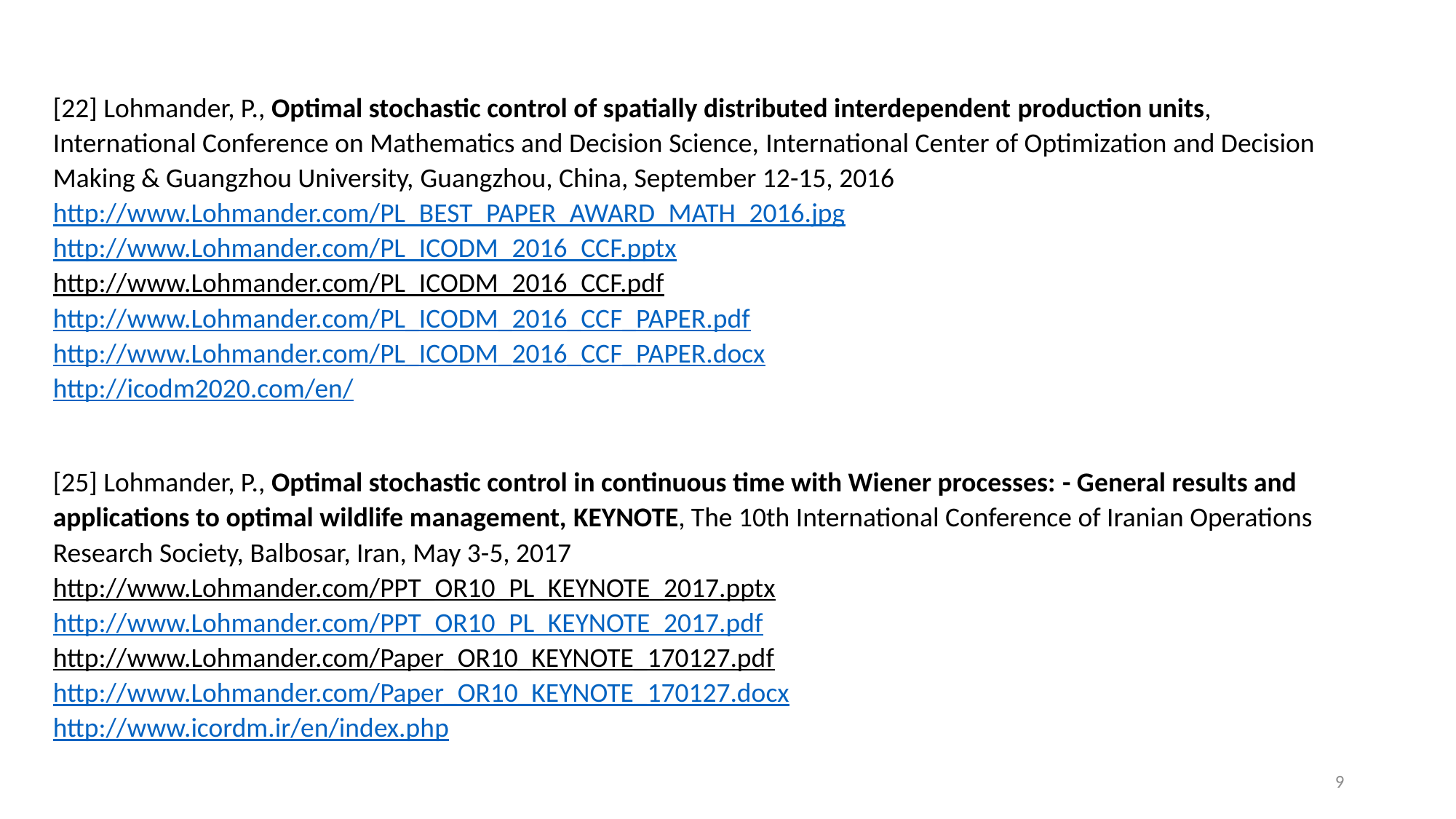

[22] Lohmander, P., Optimal stochastic control of spatially distributed interdependent production units, International Conference on Mathematics and Decision Science, International Center of Optimization and Decision Making & Guangzhou University, Guangzhou, China, September 12-15, 2016 
http://www.Lohmander.com/PL_BEST_PAPER_AWARD_MATH_2016.jpg
http://www.Lohmander.com/PL_ICODM_2016_CCF.pptx
http://www.Lohmander.com/PL_ICODM_2016_CCF.pdf
http://www.Lohmander.com/PL_ICODM_2016_CCF_PAPER.pdf
http://www.Lohmander.com/PL_ICODM_2016_CCF_PAPER.docx
http://icodm2020.com/en/

[25] Lohmander, P., Optimal stochastic control in continuous time with Wiener processes: - General results and applications to optimal wildlife management, KEYNOTE, The 10th International Conference of Iranian Operations Research Society, Balbosar, Iran, May 3-5, 2017
http://www.Lohmander.com/PPT_OR10_PL_KEYNOTE_2017.pptx
http://www.Lohmander.com/PPT_OR10_PL_KEYNOTE_2017.pdf
http://www.Lohmander.com/Paper_OR10_KEYNOTE_170127.pdf
http://www.Lohmander.com/Paper_OR10_KEYNOTE_170127.docx
http://www.icordm.ir/en/index.php

9